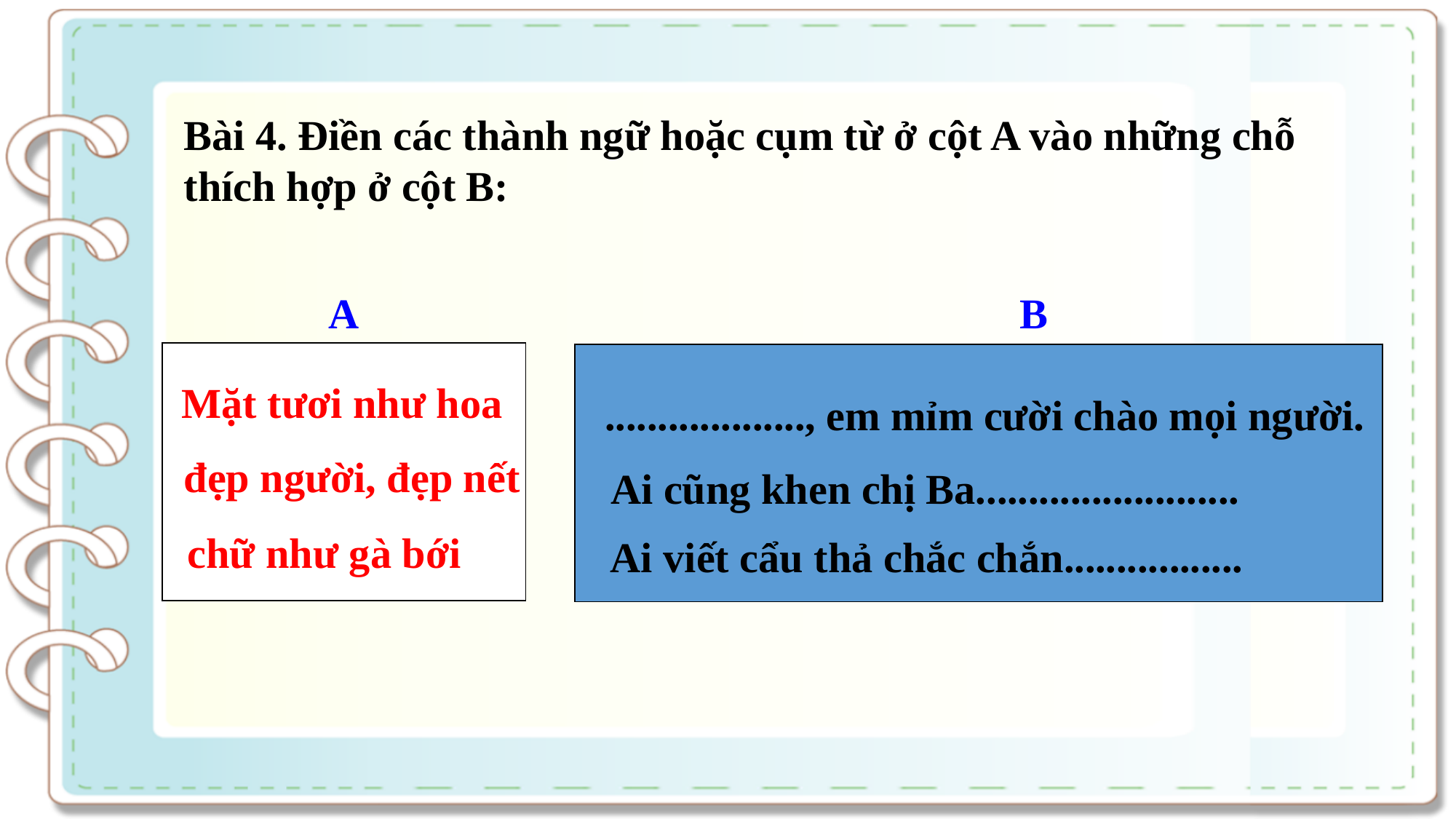

Bài 4. Điền các thành ngữ hoặc cụm từ ở cột A vào những chỗ thích hợp ở cột B:

A
B

 Mặt tươi như hoa
..................., em mỉm cười chào mọi người.

đẹp người, đẹp nết

Ai cũng khen chị Ba.........................

 chữ như gà bới
Ai viết cẩu thả chắc chắn.................